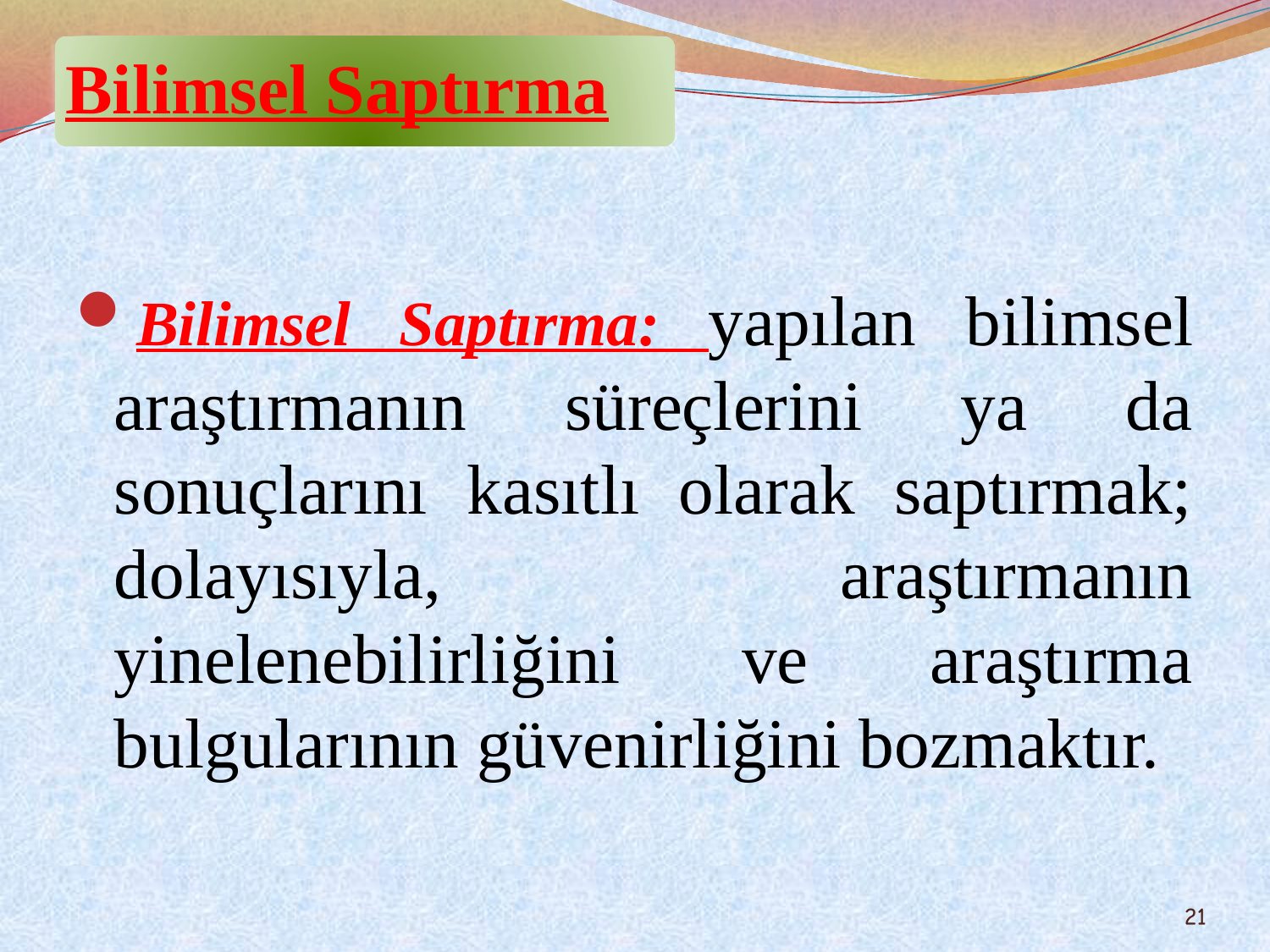

Bilimsel Saptırma
Bilimsel Saptırma: yapılan bilimsel araştırmanın süreçlerini ya da sonuçlarını kasıtlı olarak saptırmak; dolayısıyla, araştırmanın yinelenebilirliğini ve araştırma bulgularının güvenirliğini bozmaktır.
21